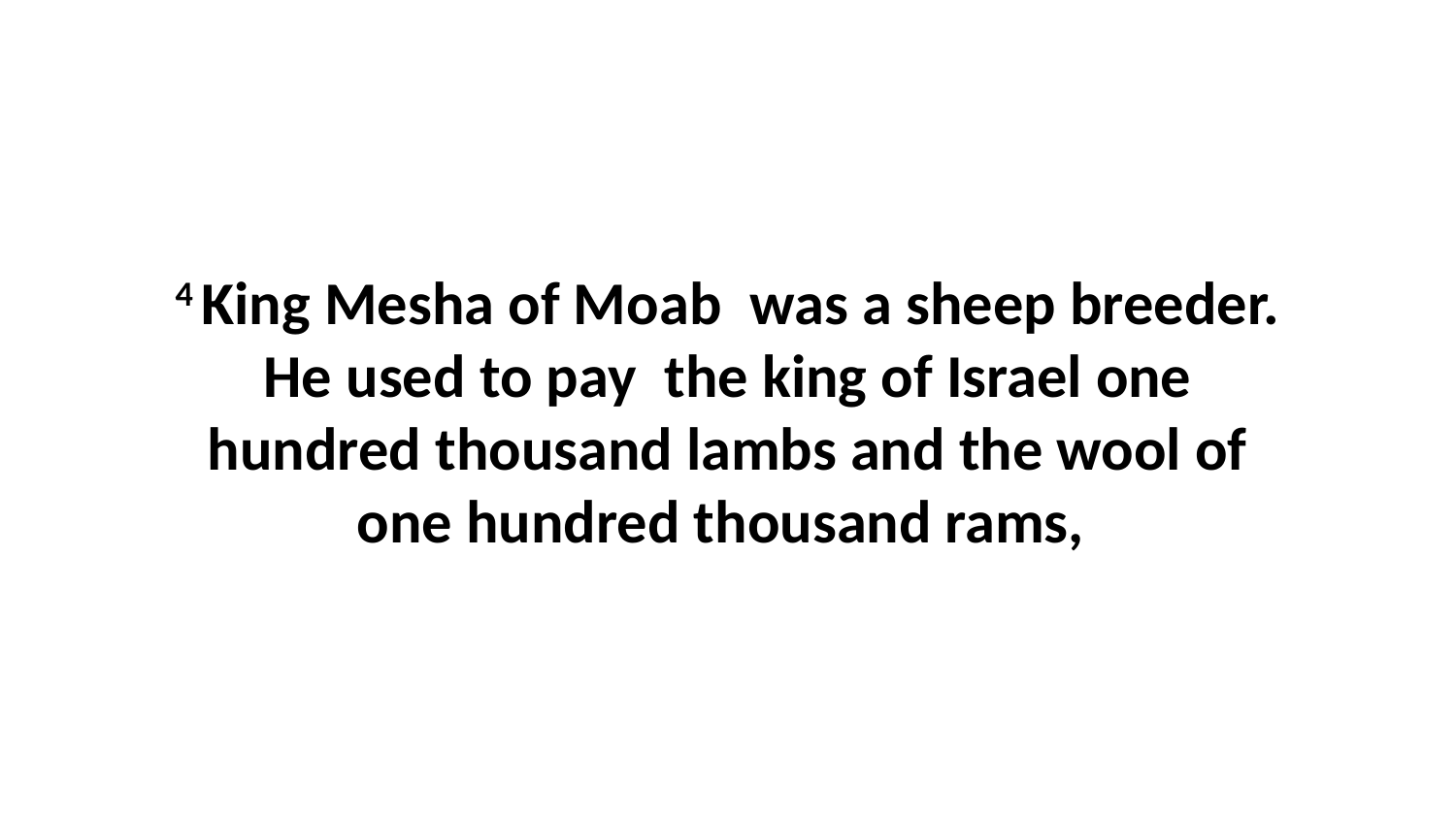

4 King Mesha of Moab  was a sheep breeder. He used to pay  the king of Israel one hundred thousand lambs and the wool of one hundred thousand rams,